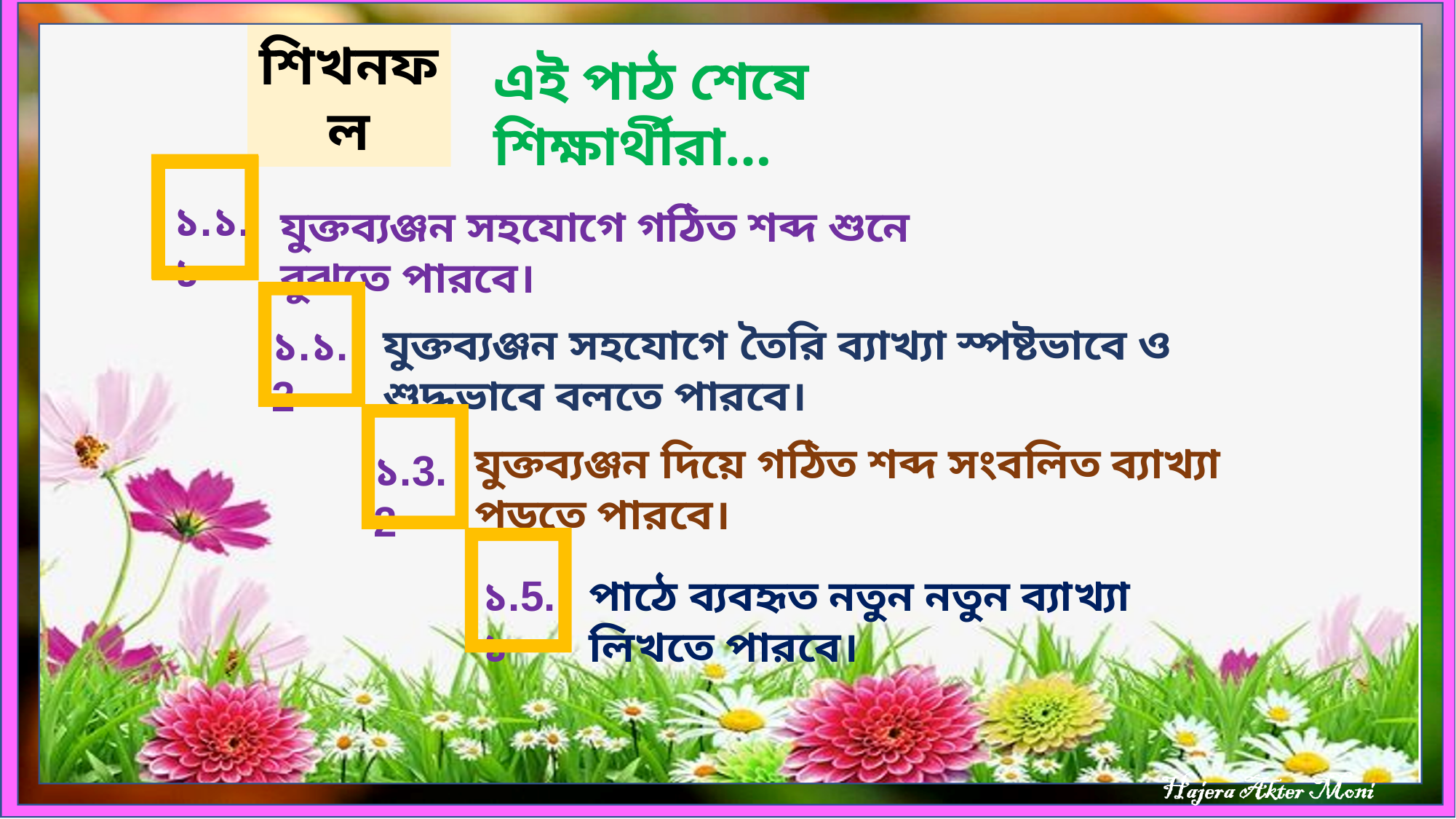

শিখনফল
এই পাঠ শেষে শিক্ষার্থীরা…

১.১.১
যুক্তব্যঞ্জন সহযোগে গঠিত শব্দ শুনে বুঝতে পারবে।

যুক্তব্যঞ্জন সহযোগে তৈরি ব্যাখ্যা স্পষ্টভাবে ও শুদ্ধভাবে বলতে পারবে।
১.১.2

যুক্তব্যঞ্জন দিয়ে গঠিত শব্দ সংবলিত ব্যাখ্যা পড়তে পারবে।
১.3.2

১.5.১
পাঠে ব্যবহৃত নতুন নতুন ব্যাখ্যা লিখতে পারবে।